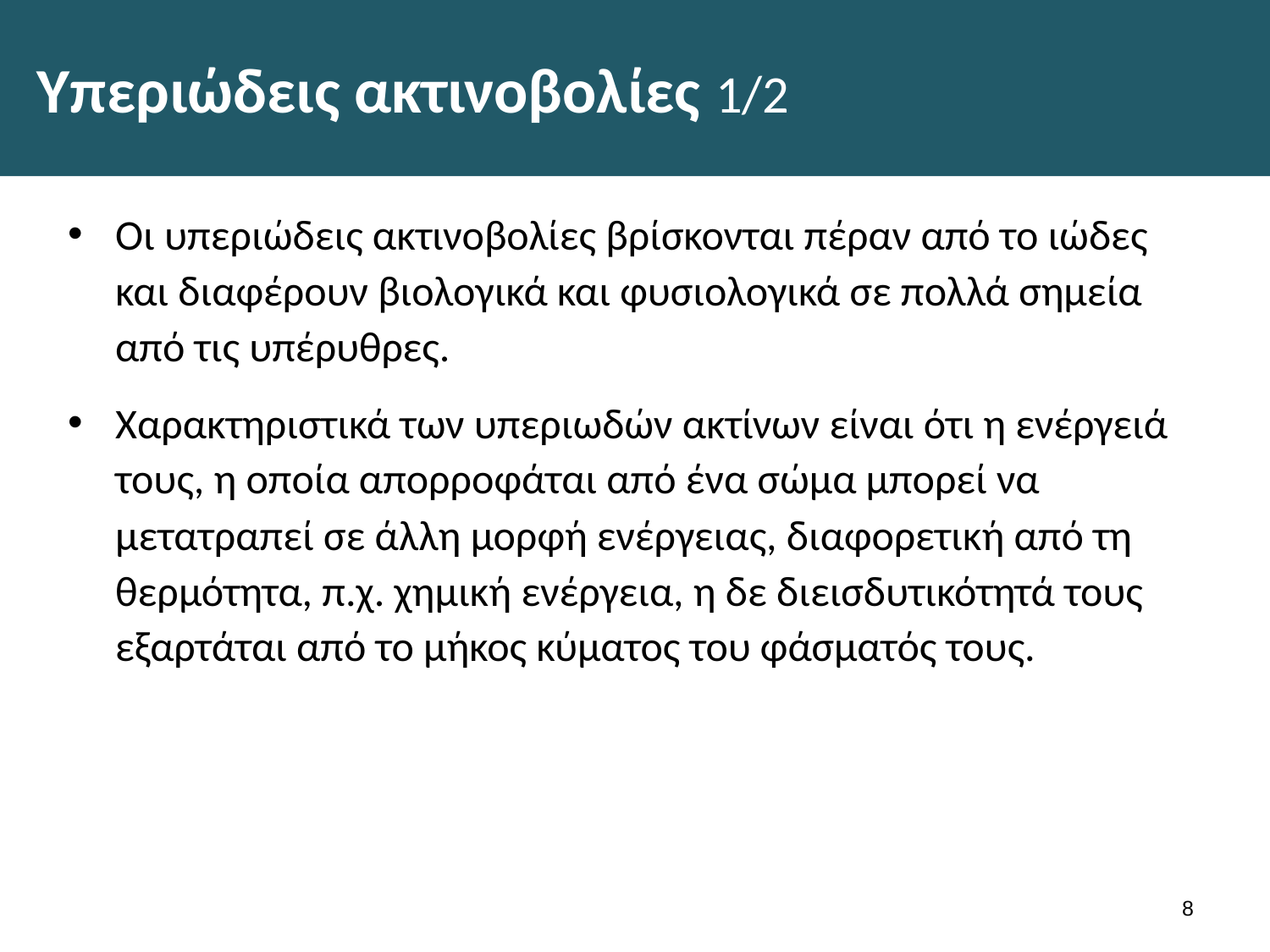

# Υπεριώδεις ακτινοβολίες 1/2
Οι υπεριώδεις ακτινοβολίες βρίσκονται πέραν από το ιώδες και διαφέρουν βιολογικά και φυσιολογικά σε πολλά σημεία από τις υπέρυθρες.
Χαρακτηριστικά των υπεριωδών ακτίνων είναι ότι η ενέργειά τους, η οποία απορροφάται από ένα σώμα μπορεί να μετατραπεί σε άλλη μορφή ενέργειας, διαφορετική από τη θερμότητα, π.χ. χημική ενέργεια, η δε διεισδυτικότητά τους εξαρτάται από το μήκος κύματος του φάσματός τους.

8